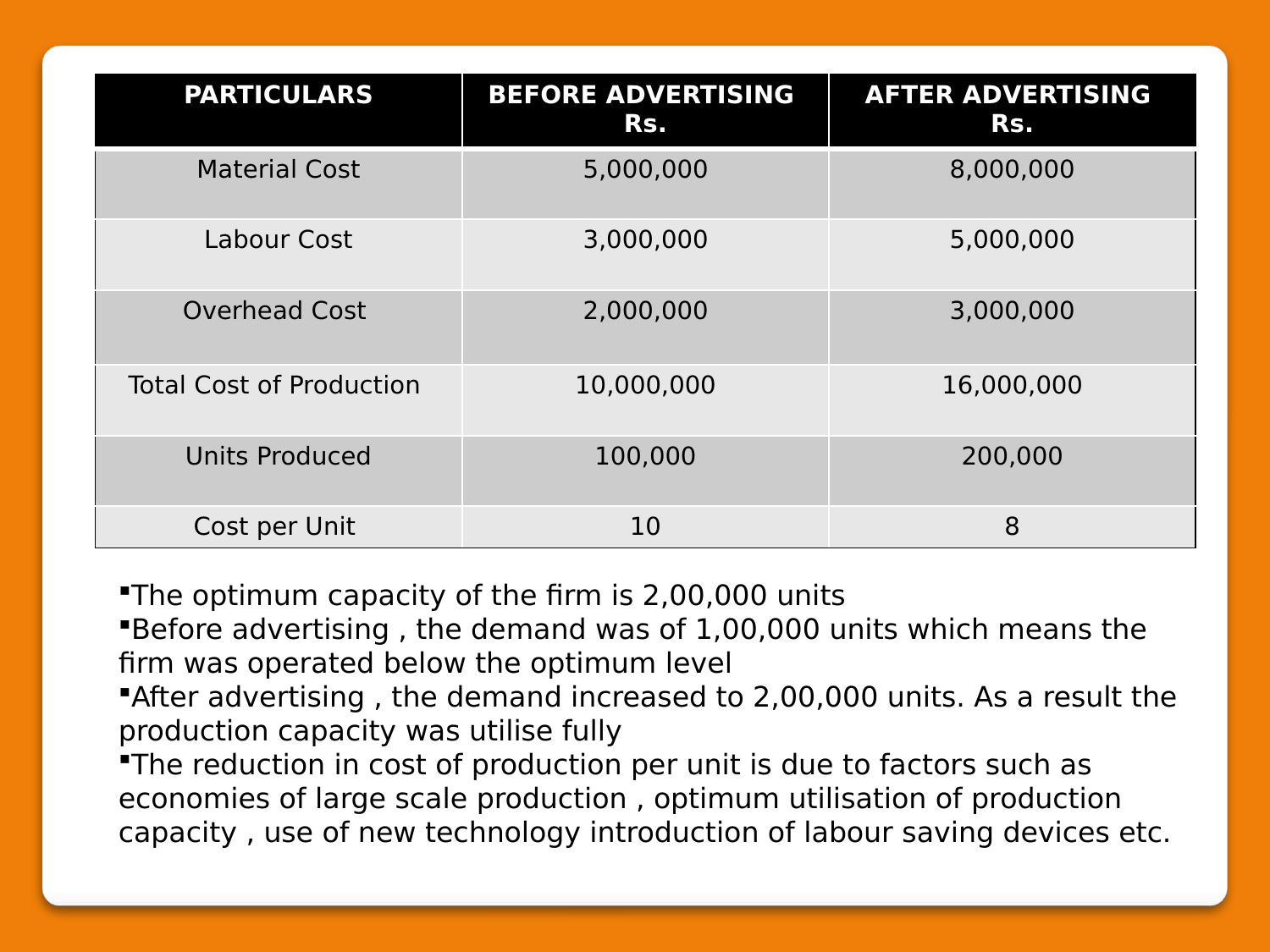

| PARTICULARS | BEFORE ADVERTISING Rs. | AFTER ADVERTISING Rs. |
| --- | --- | --- |
| Material Cost | 5,000,000 | 8,000,000 |
| Labour Cost | 3,000,000 | 5,000,000 |
| Overhead Cost | 2,000,000 | 3,000,000 |
| Total Cost of Production | 10,000,000 | 16,000,000 |
| Units Produced | 100,000 | 200,000 |
| Cost per Unit | 10 | 8 |
The optimum capacity of the firm is 2,00,000 units
Before advertising , the demand was of 1,00,000 units which means the firm was operated below the optimum level
After advertising , the demand increased to 2,00,000 units. As a result the production capacity was utilise fully
The reduction in cost of production per unit is due to factors such as economies of large scale production , optimum utilisation of production capacity , use of new technology introduction of labour saving devices etc.